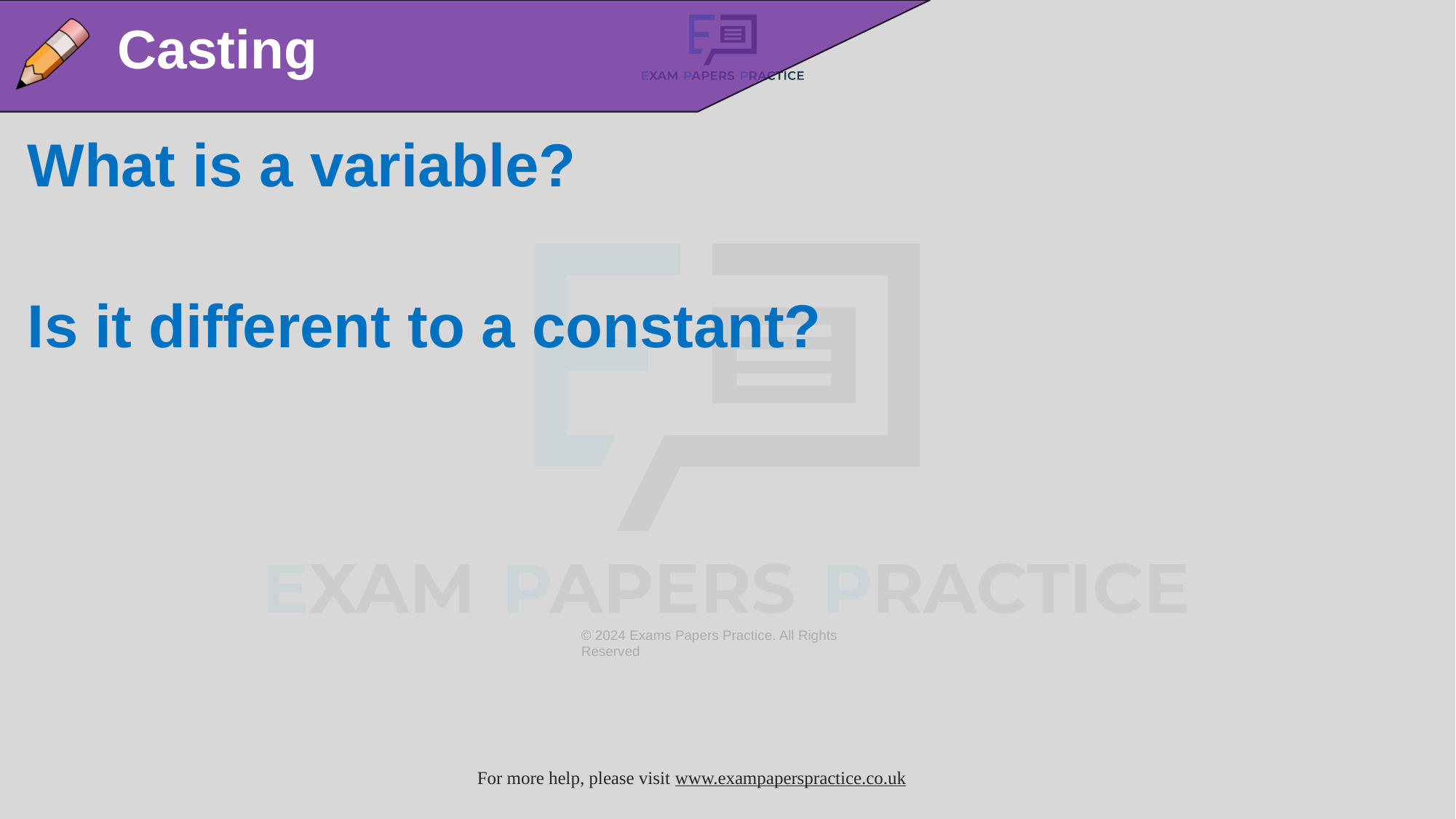

Casting

What is a variable?

Is it different to a constant?